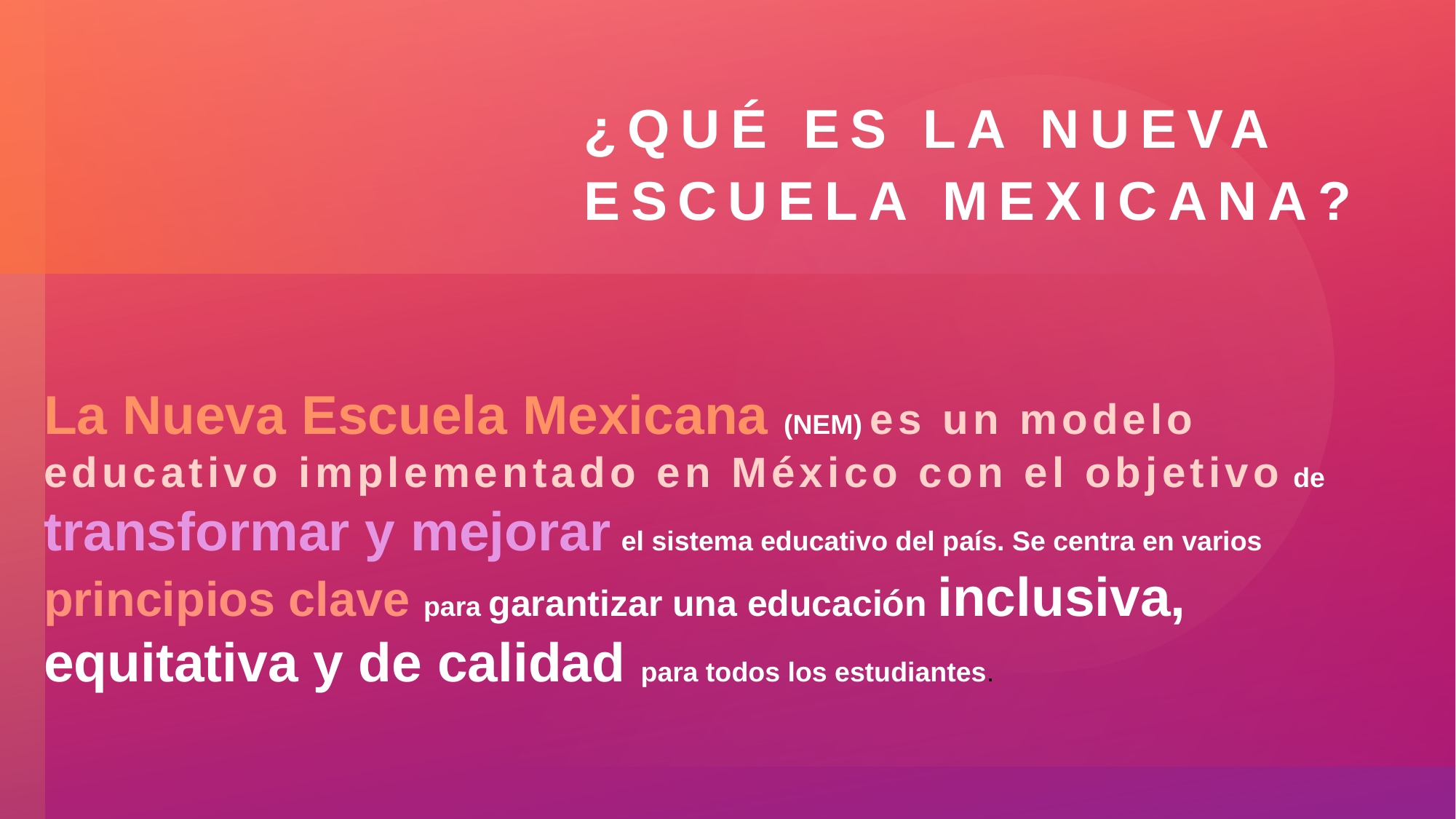

# ¿Qué es la Nueva Escuela Mexicana?
La Nueva Escuela Mexicana (NEM) es un modelo educativo implementado en México con el objetivo de transformar y mejorar el sistema educativo del país. Se centra en varios principios clave para garantizar una educación inclusiva, equitativa y de calidad para todos los estudiantes.